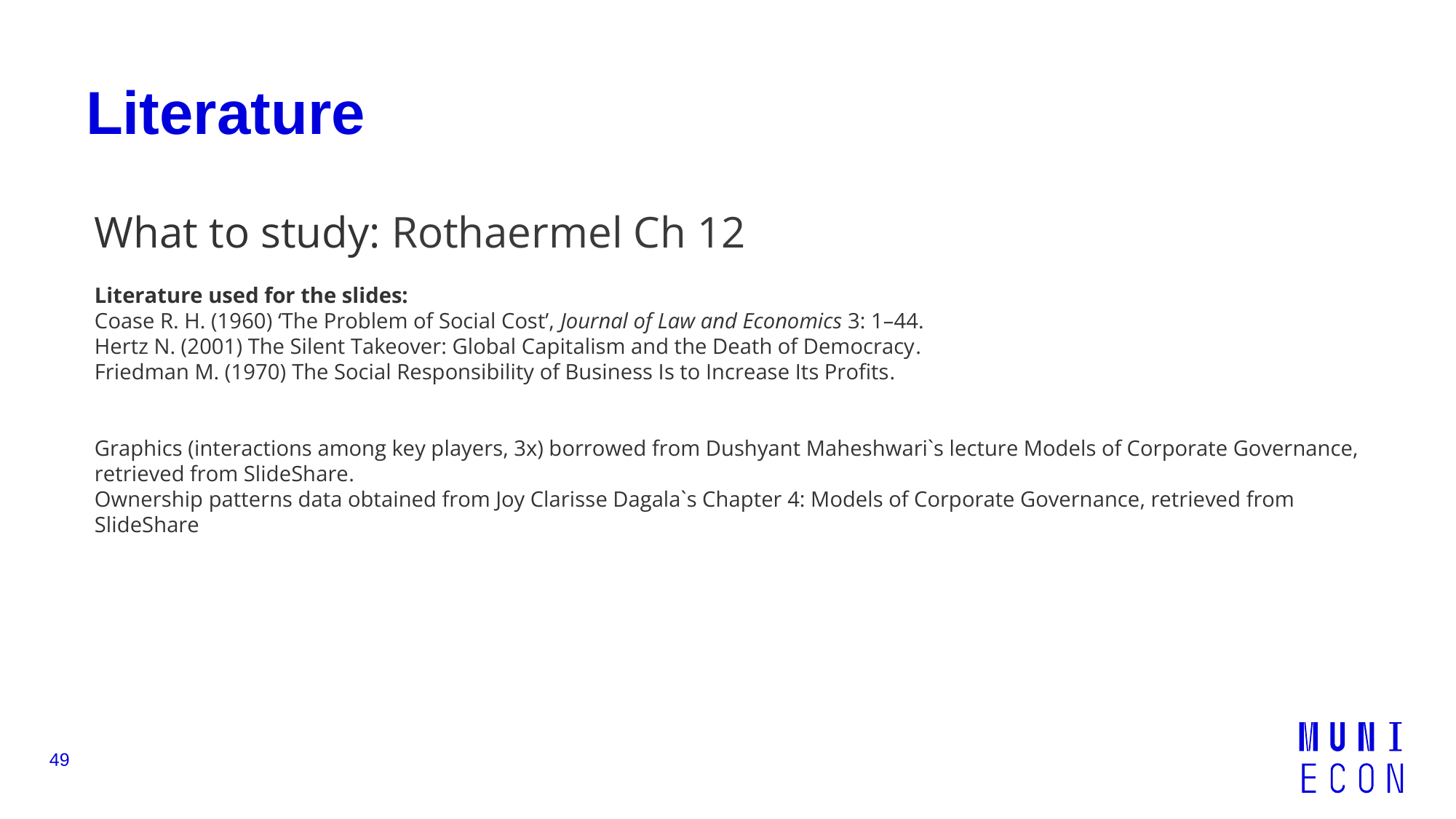

# Literature
What to study: Rothaermel Ch 12

Literature used for the slides:
Coase R. H. (1960) ‘The Problem of Social Cost’, Journal of Law and Economics 3: 1–44.
Hertz N. (2001) The Silent Takeover: Global Capitalism and the Death of Democracy.
Friedman M. (1970) The Social Responsibility of Business Is to Increase Its Profits.

Graphics (interactions among key players, 3x) borrowed from Dushyant Maheshwari`s lecture Models of Corporate Governance, retrieved from SlideShare.
Ownership patterns data obtained from Joy Clarisse Dagala`s Chapter 4: Models of Corporate Governance, retrieved from SlideShare

49